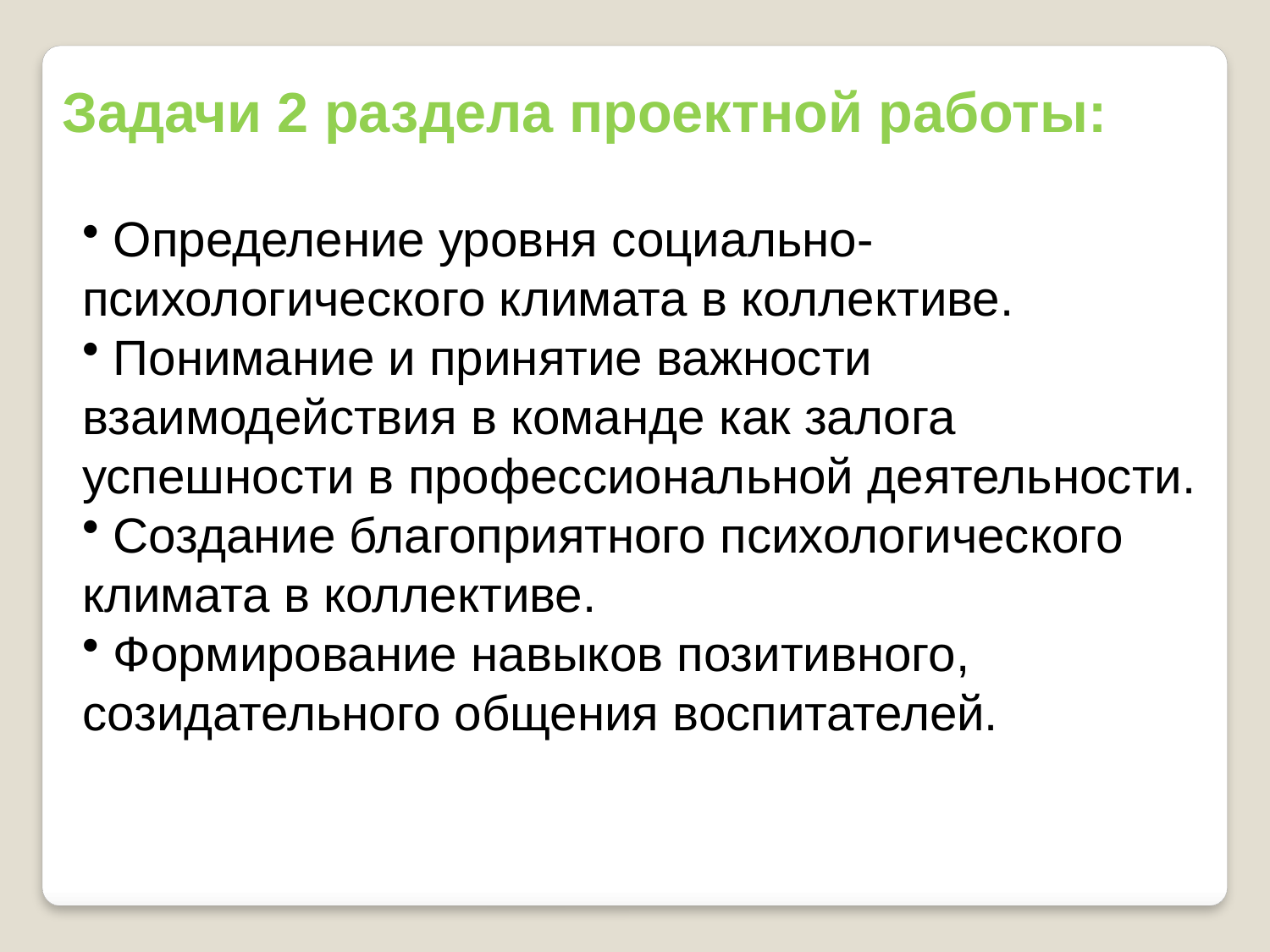

Задачи 2 раздела проектной работы:
 Определение уровня социально-психологического климата в коллективе.
 Понимание и принятие важности взаимодействия в команде как залога успешности в профессиональной деятельности.
 Создание благоприятного психологического климата в коллективе.
 Формирование навыков позитивного, созидательного общения воспитателей.